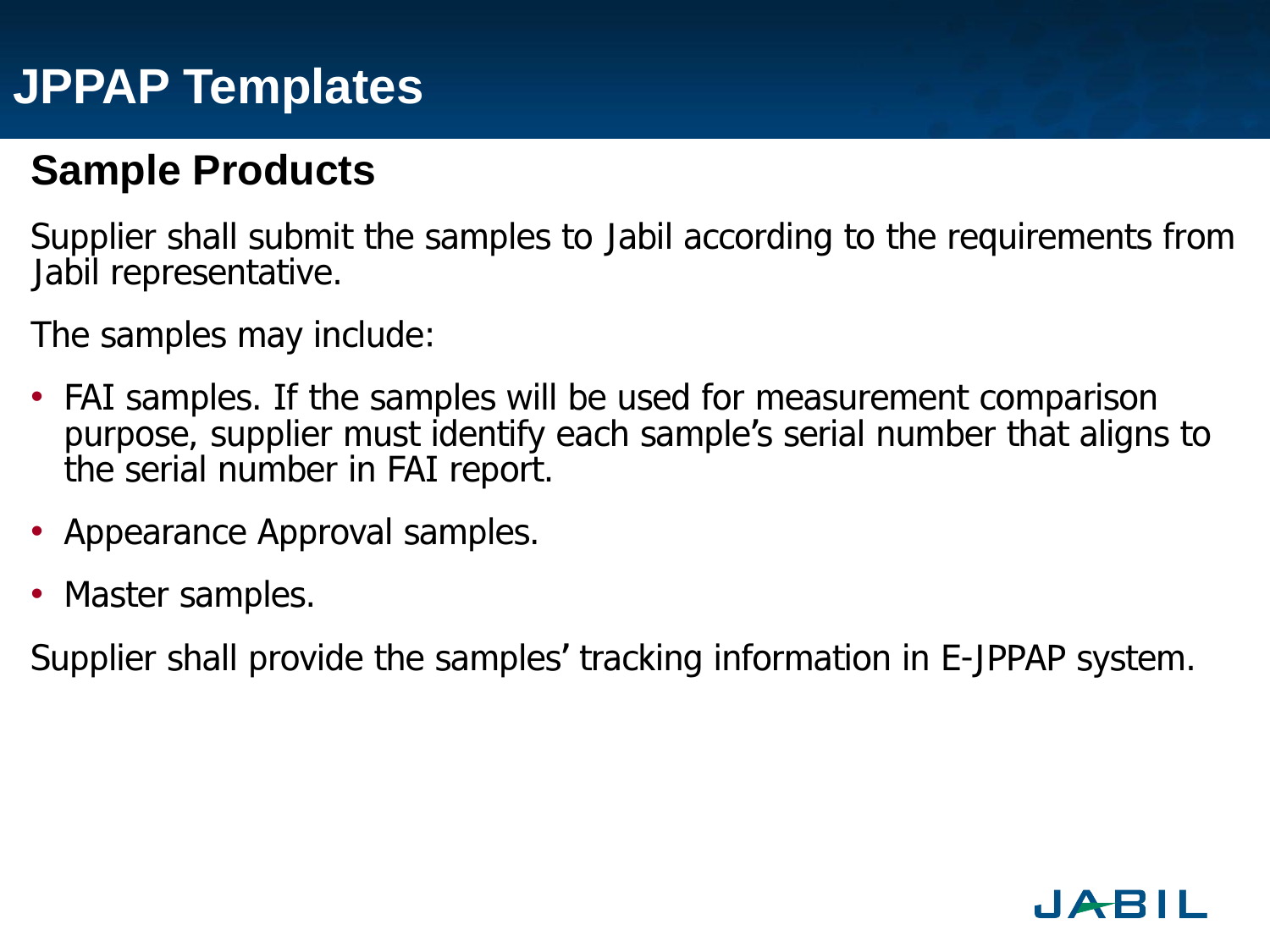

# JPPAP Templates
Sample Products
Supplier shall submit the samples to Jabil according to the requirements from Jabil representative.
The samples may include:
FAI samples. If the samples will be used for measurement comparison purpose, supplier must identify each sample’s serial number that aligns to the serial number in FAI report.
Appearance Approval samples.
Master samples.
Supplier shall provide the samples’ tracking information in E-JPPAP system.